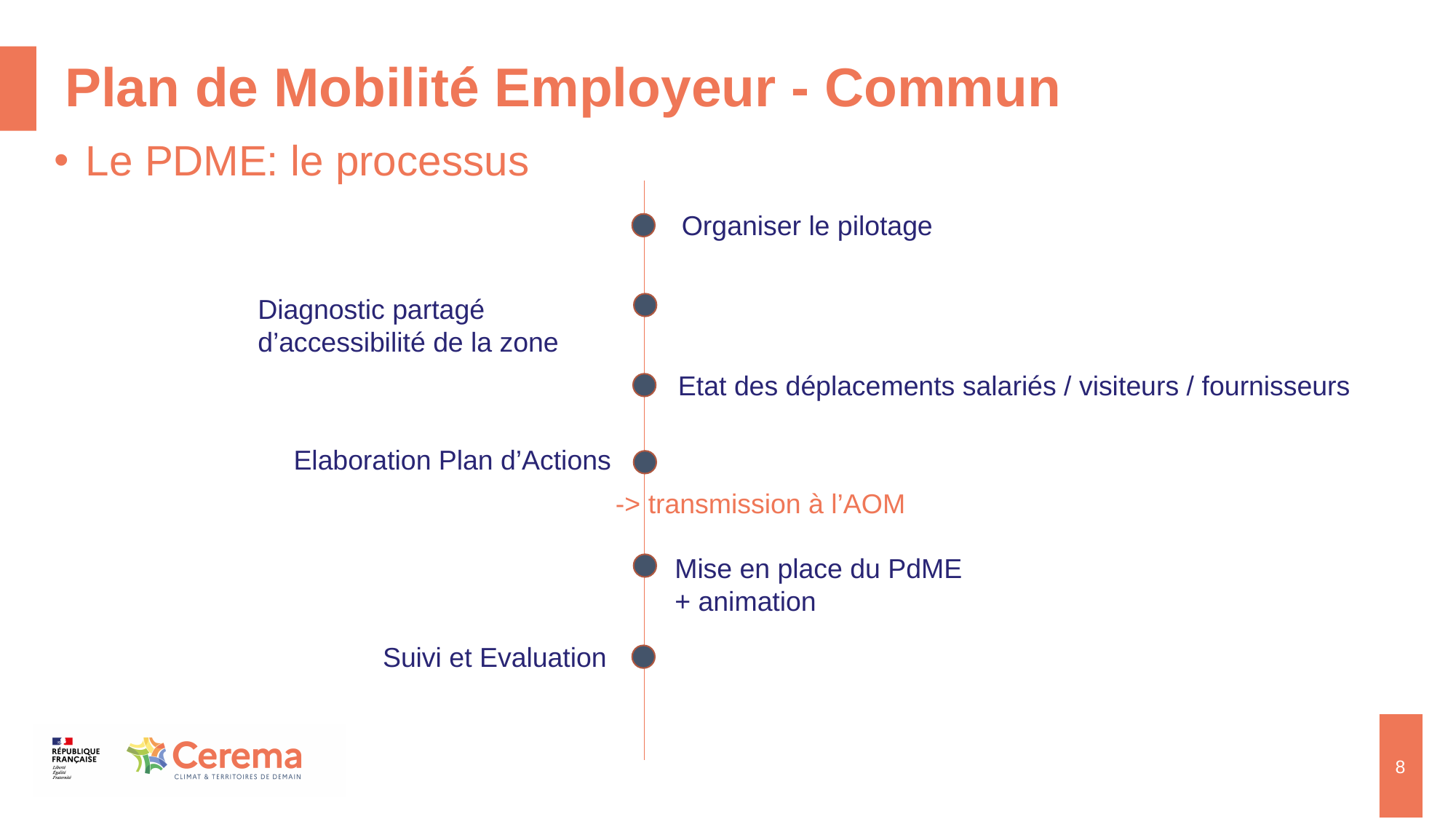

# Plan de Mobilité Employeur - Commun
Le PDME: le processus

Organiser le pilotage

Diagnostic partagé
d’accessibilité de la zone

Etat des déplacements salariés / visiteurs / fournisseurs

Elaboration Plan d’Actions

-> transmission à l’AOM
Mise en place du PdME + animation

Suivi et Evaluation

8